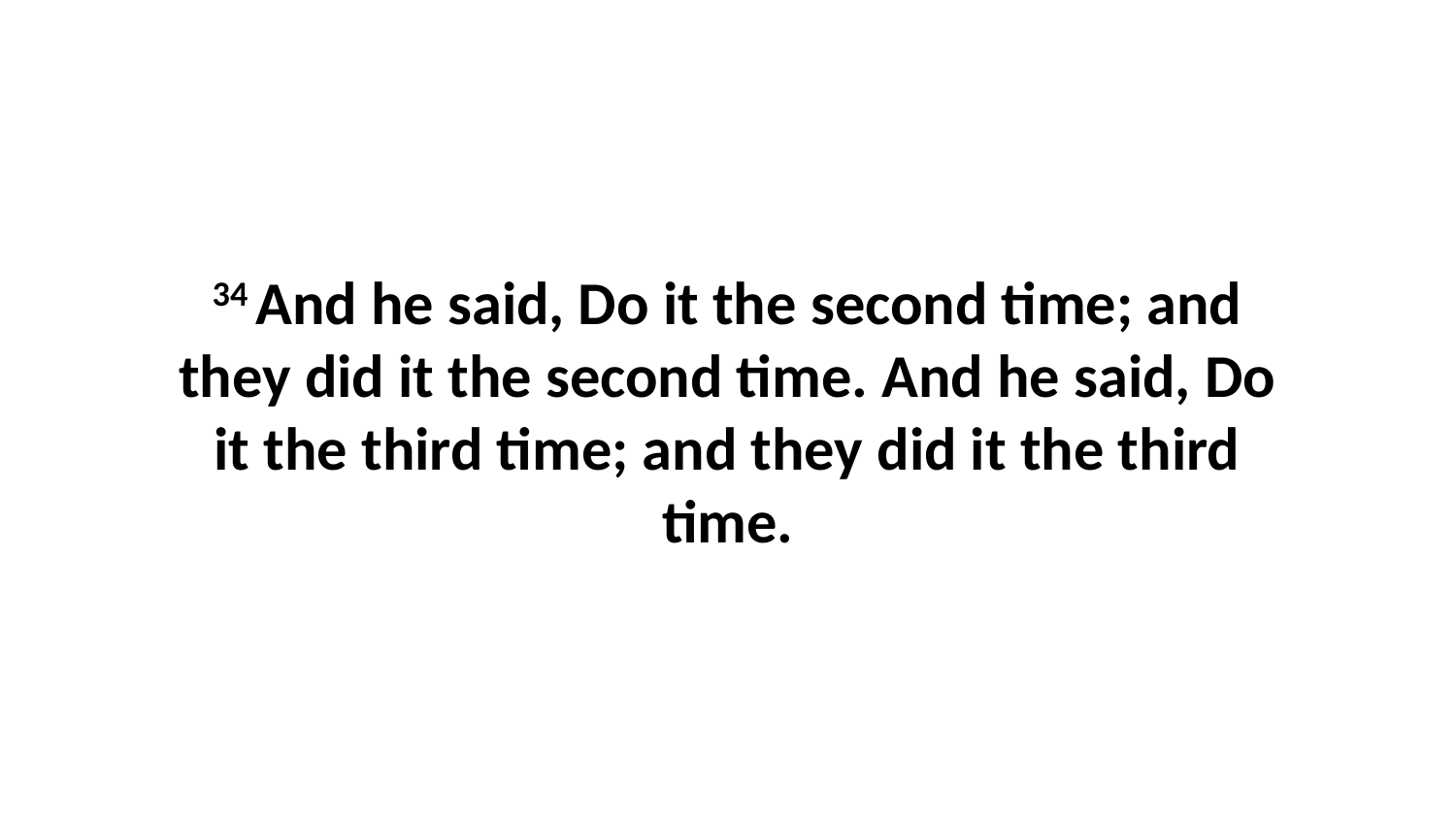

34 And he said, Do it the second time; and they did it the second time. And he said, Do it the third time; and they did it the third time.